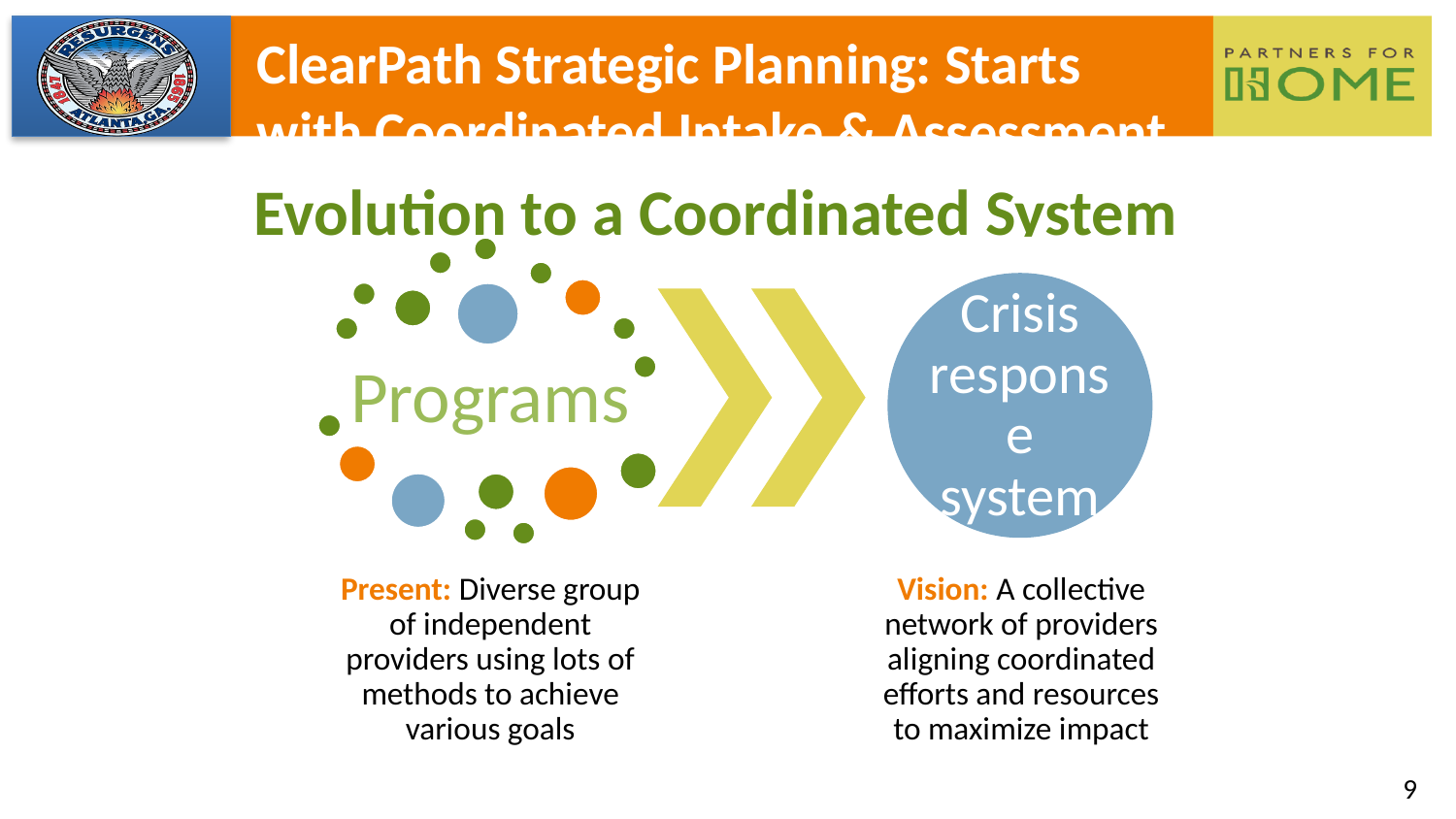

ClearPath Strategic Planning: Starts with Coordinated Intake & Assessment
Evolution to a Coordinated System
Programs
Present: Diverse group of independent providers using lots of methods to achieve various goals
Crisis response system
Vision: A collective network of providers aligning coordinated efforts and resources to maximize impact
9